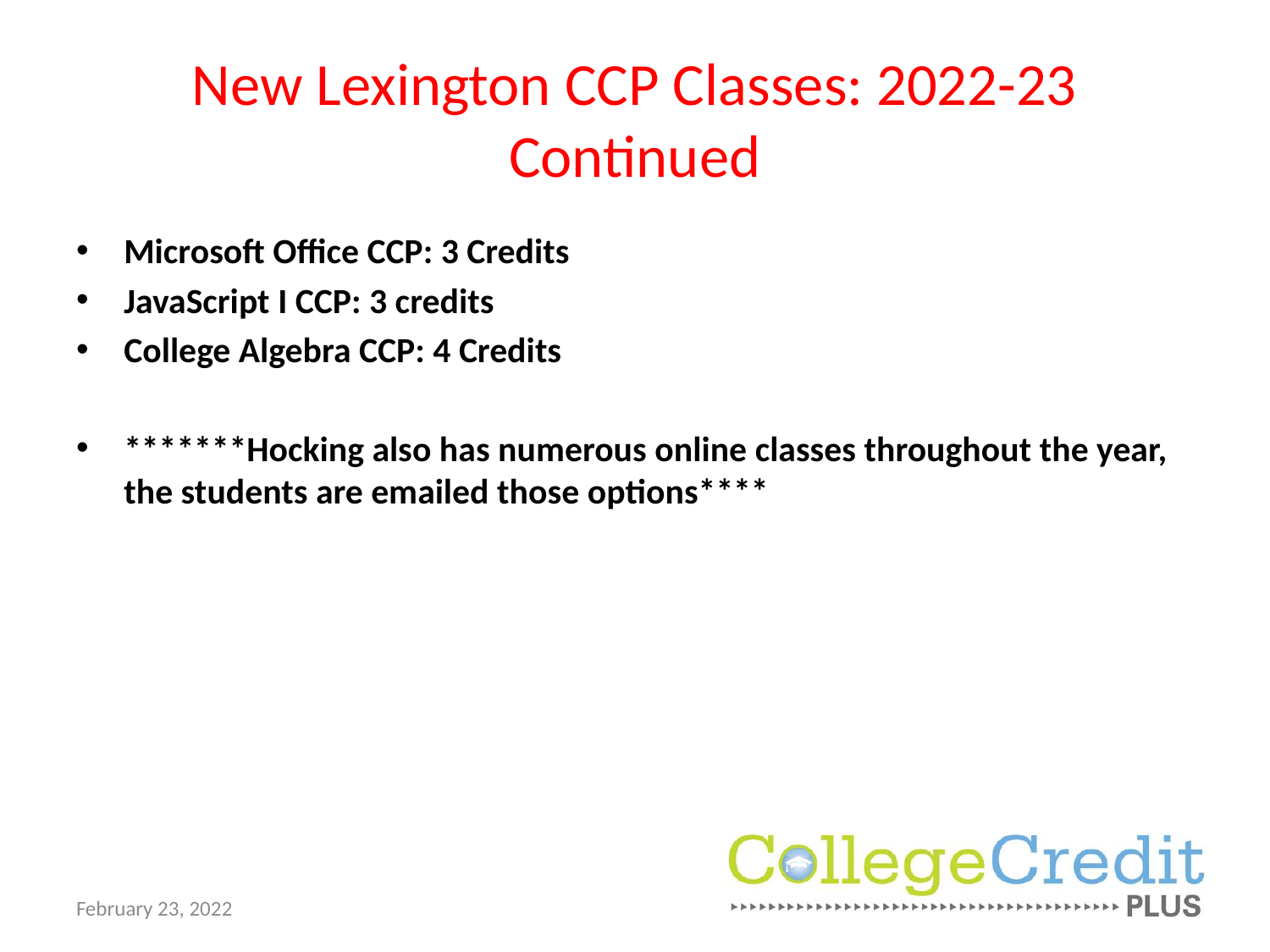

# New Lexington CCP Classes: 2022-23 Continued
Microsoft Office CCP: 3 Credits
JavaScript I CCP: 3 credits
College Algebra CCP: 4 Credits

*******Hocking also has numerous online classes throughout the year, the students are emailed those options****

February 23, 2022